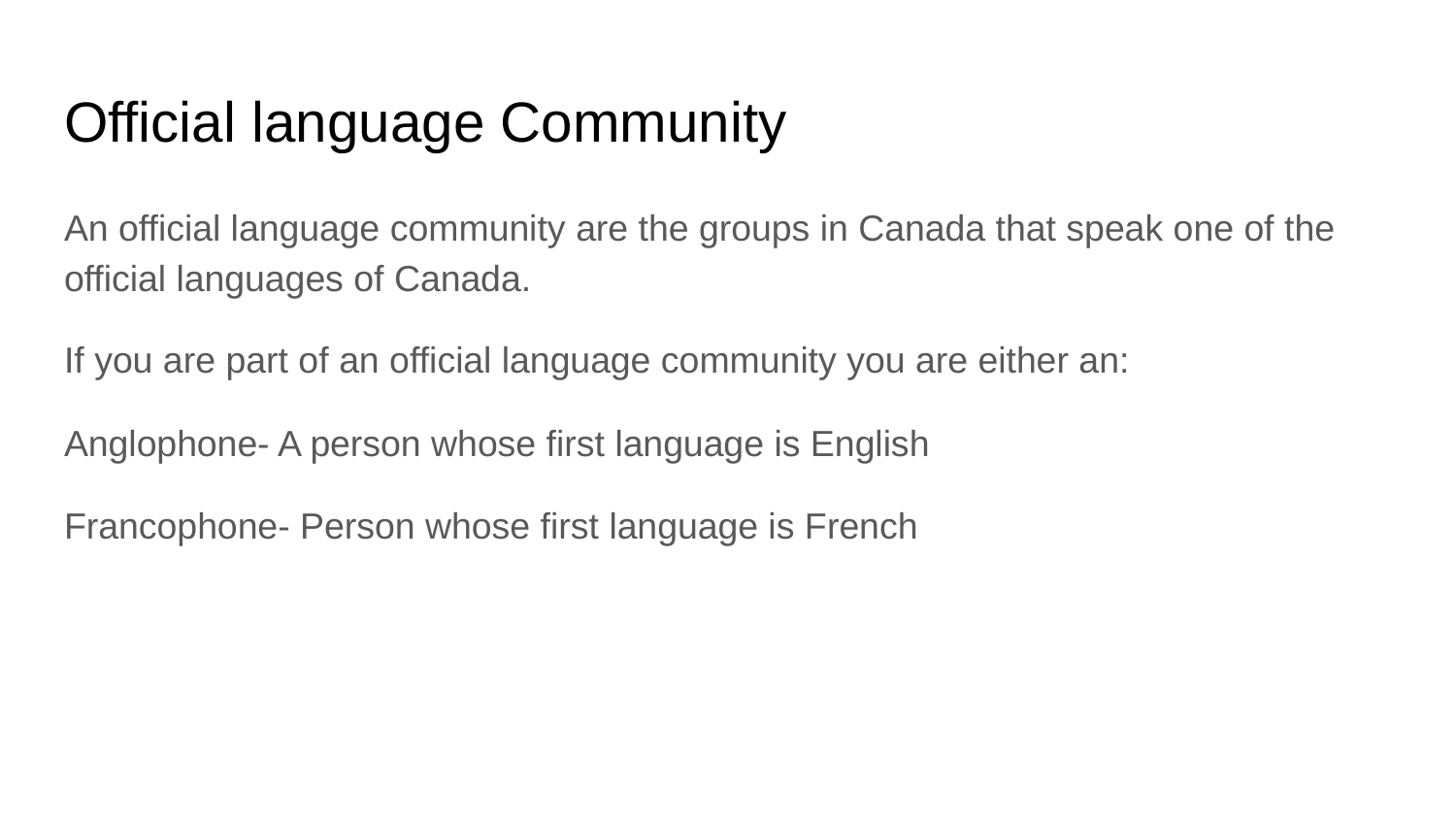

# Official language Community
An official language community are the groups in Canada that speak one of the official languages of Canada.
If you are part of an official language community you are either an:
Anglophone- A person whose first language is English
Francophone- Person whose first language is French